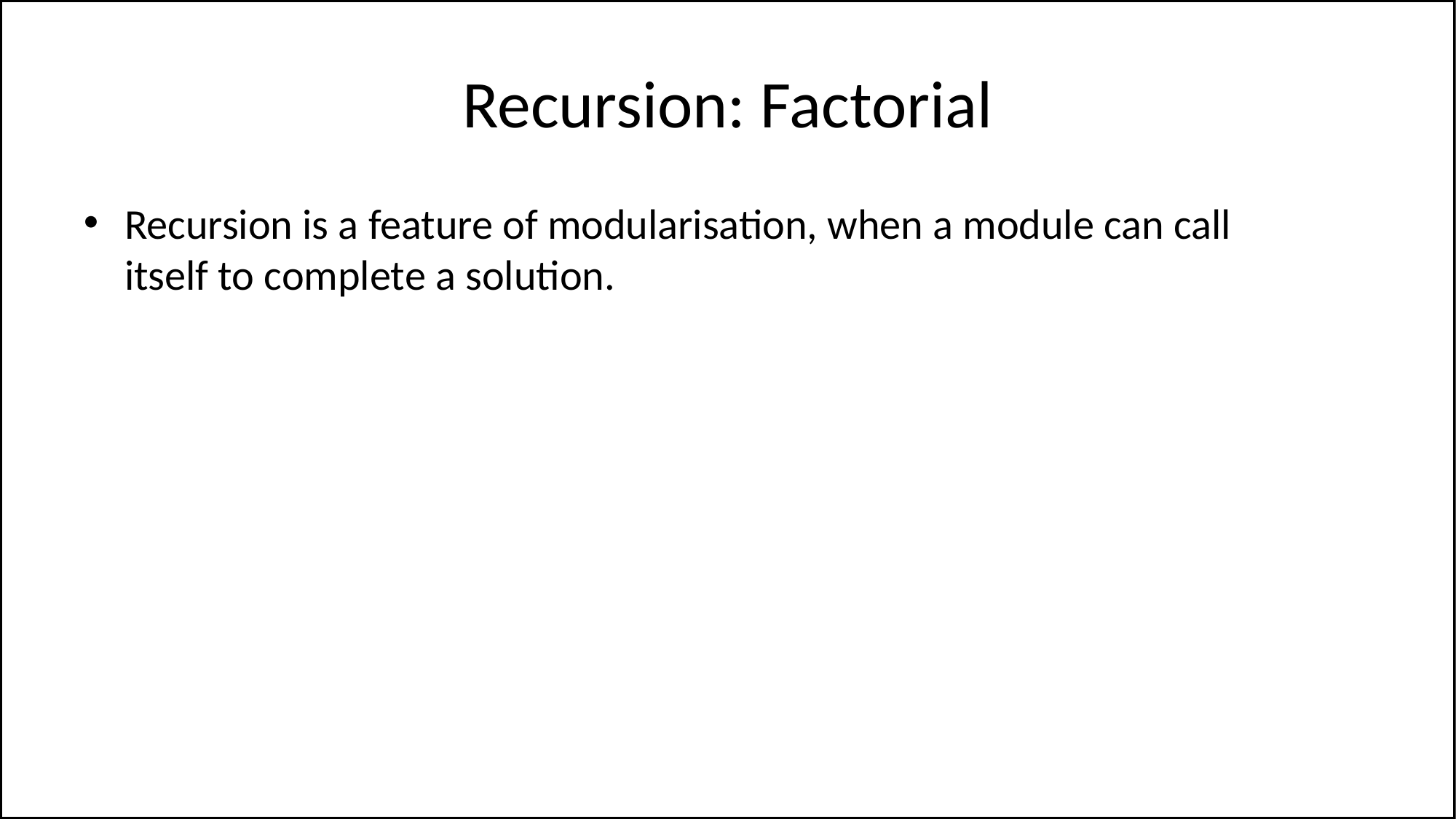

# Recursion: Factorial
Recursion is a feature of modularisation, when a module can call itself to complete a solution.